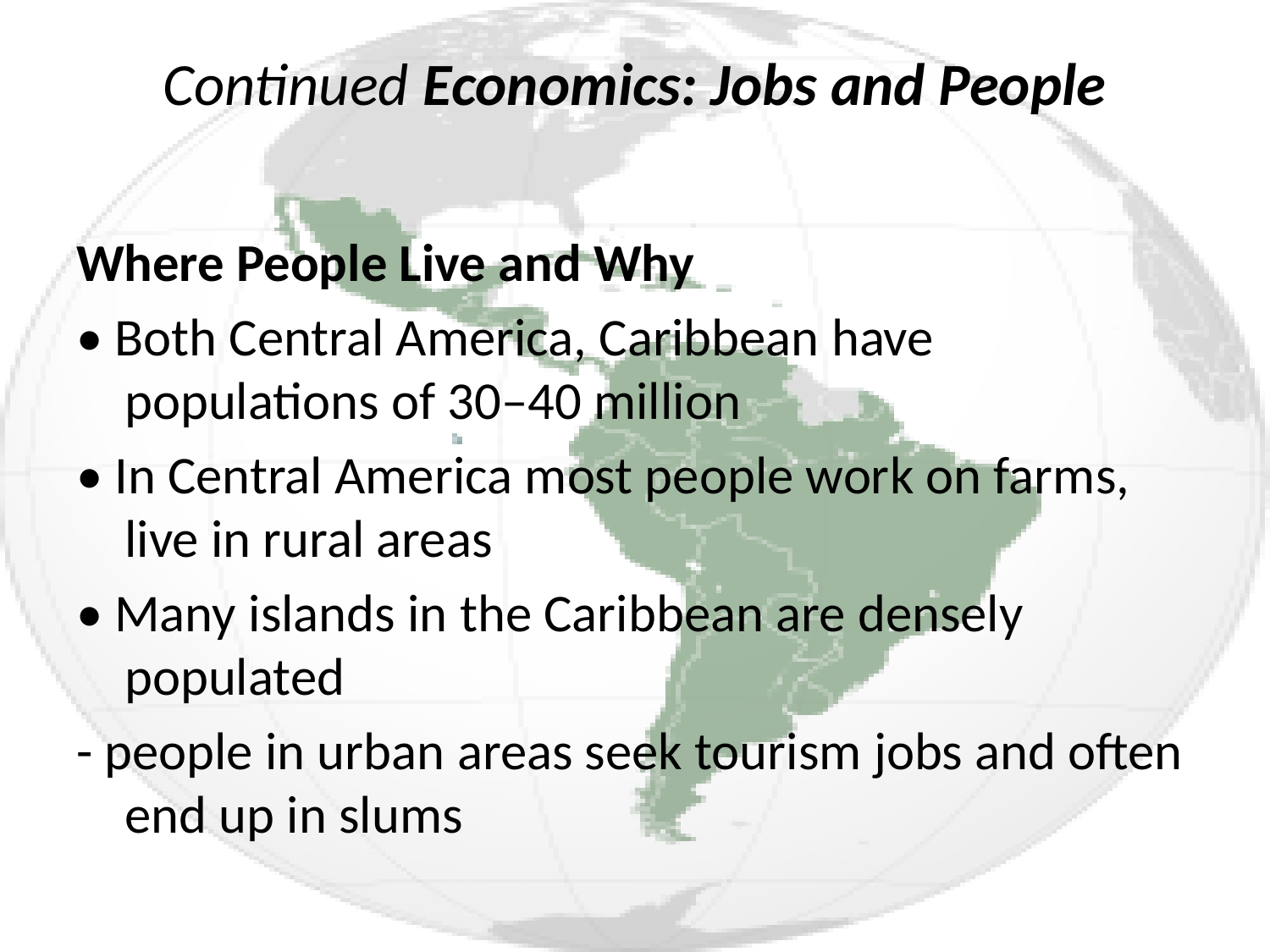

# Continued Economics: Jobs and People
Where People Live and Why
• Both Central America, Caribbean have populations of 30–40 million
• In Central America most people work on farms, live in rural areas
• Many islands in the Caribbean are densely populated
- people in urban areas seek tourism jobs and often end up in slums